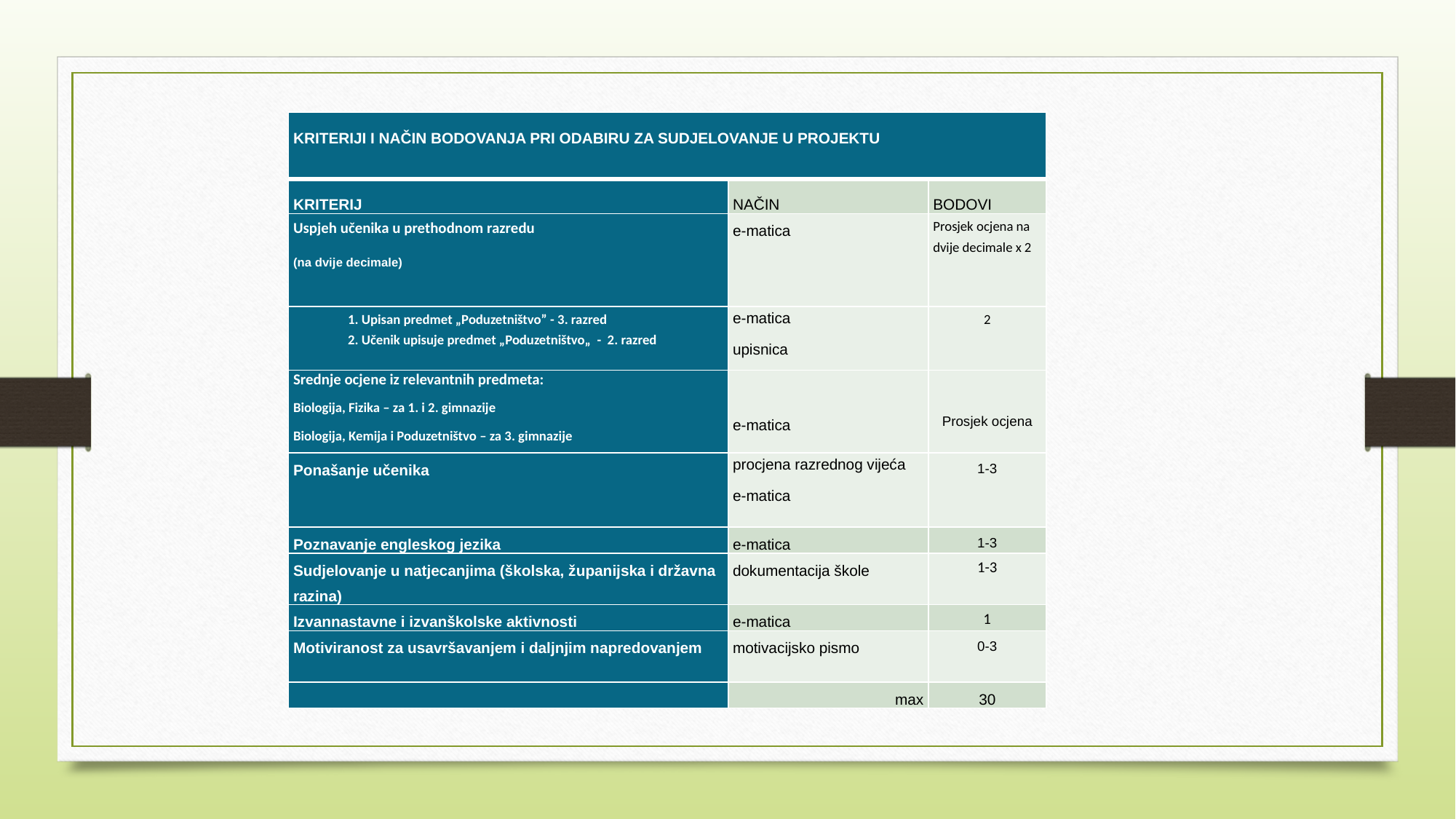

| KRITERIJI I NAČIN BODOVANJA PRI ODABIRU ZA SUDJELOVANJE U PROJEKTU |  |  |
| --- | --- | --- |
| KRITERIJ | NAČIN | BODOVI |
| Uspjeh učenika u prethodnom razredu (na dvije decimale) | e-matica | Prosjek ocjena na dvije decimale x 2 |
| 1. Upisan predmet „Poduzetništvo” - 3. razred 2. Učenik upisuje predmet „Poduzetništvo„ - 2. razred | e-matica upisnica | 2 |
| Srednje ocjene iz relevantnih predmeta: Biologija, Fizika – za 1. i 2. gimnazije Biologija, Kemija i Poduzetništvo – za 3. gimnazije | e-matica | Prosjek ocjena |
| Ponašanje učenika | procjena razrednog vijeća e-matica | 1-3 |
| Poznavanje engleskog jezika | e-matica | 1-3 |
| Sudjelovanje u natjecanjima (školska, županijska i državna razina) | dokumentacija škole | 1-3 |
| Izvannastavne i izvanškolske aktivnosti | e-matica | 1 |
| Motiviranost za usavršavanjem i daljnjim napredovanjem | motivacijsko pismo | 0-3 |
|  | max | 30 |